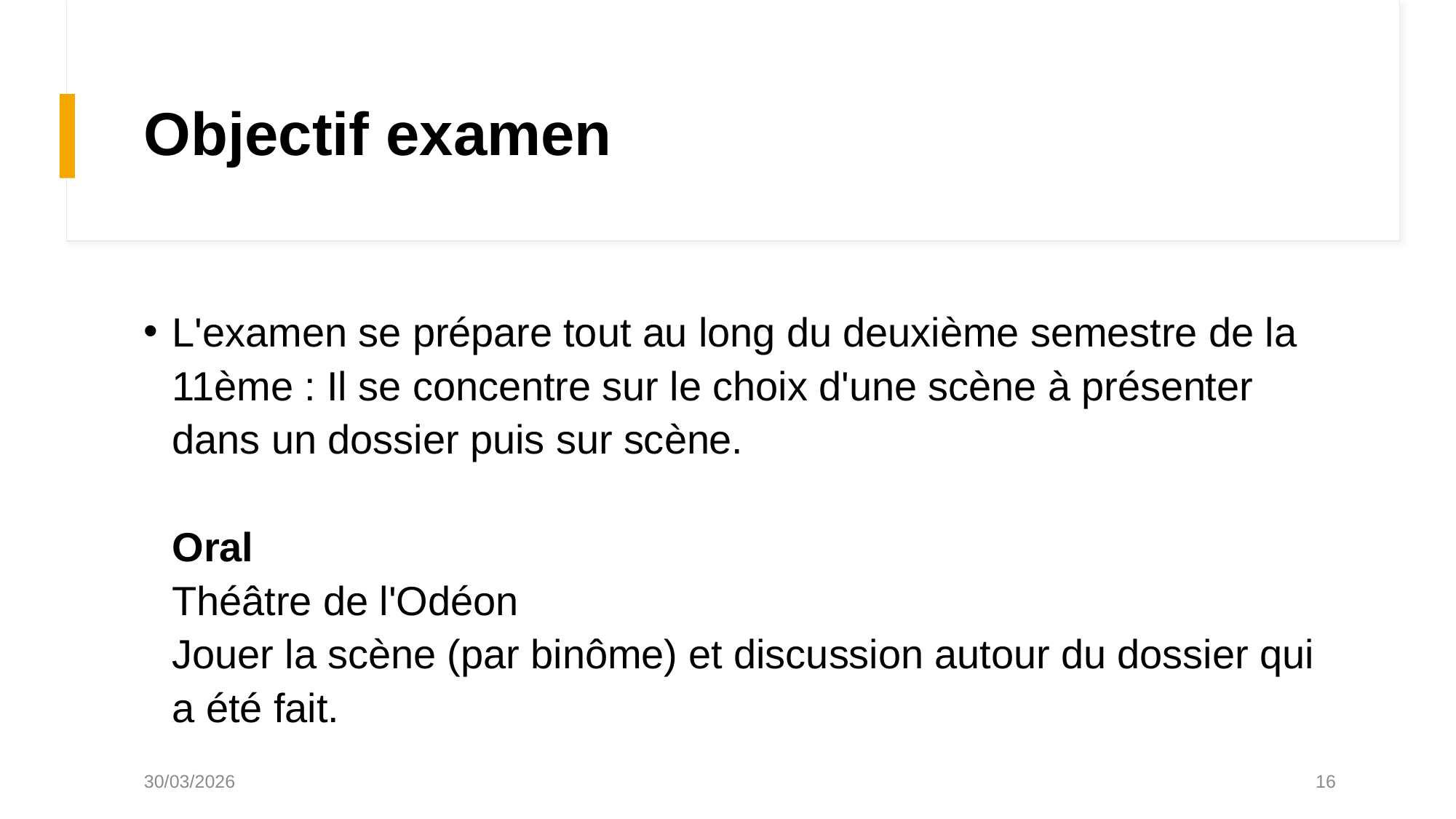

# Objectif examen
L'examen se prépare tout au long du deuxième semestre de la 11ème : Il se concentre sur le choix d'une scène à présenter dans un dossier puis sur scène.
Oral
Théâtre de l'Odéon
Jouer la scène (par binôme) et discussion autour du dossier qui a été fait.
30/03/2026

16